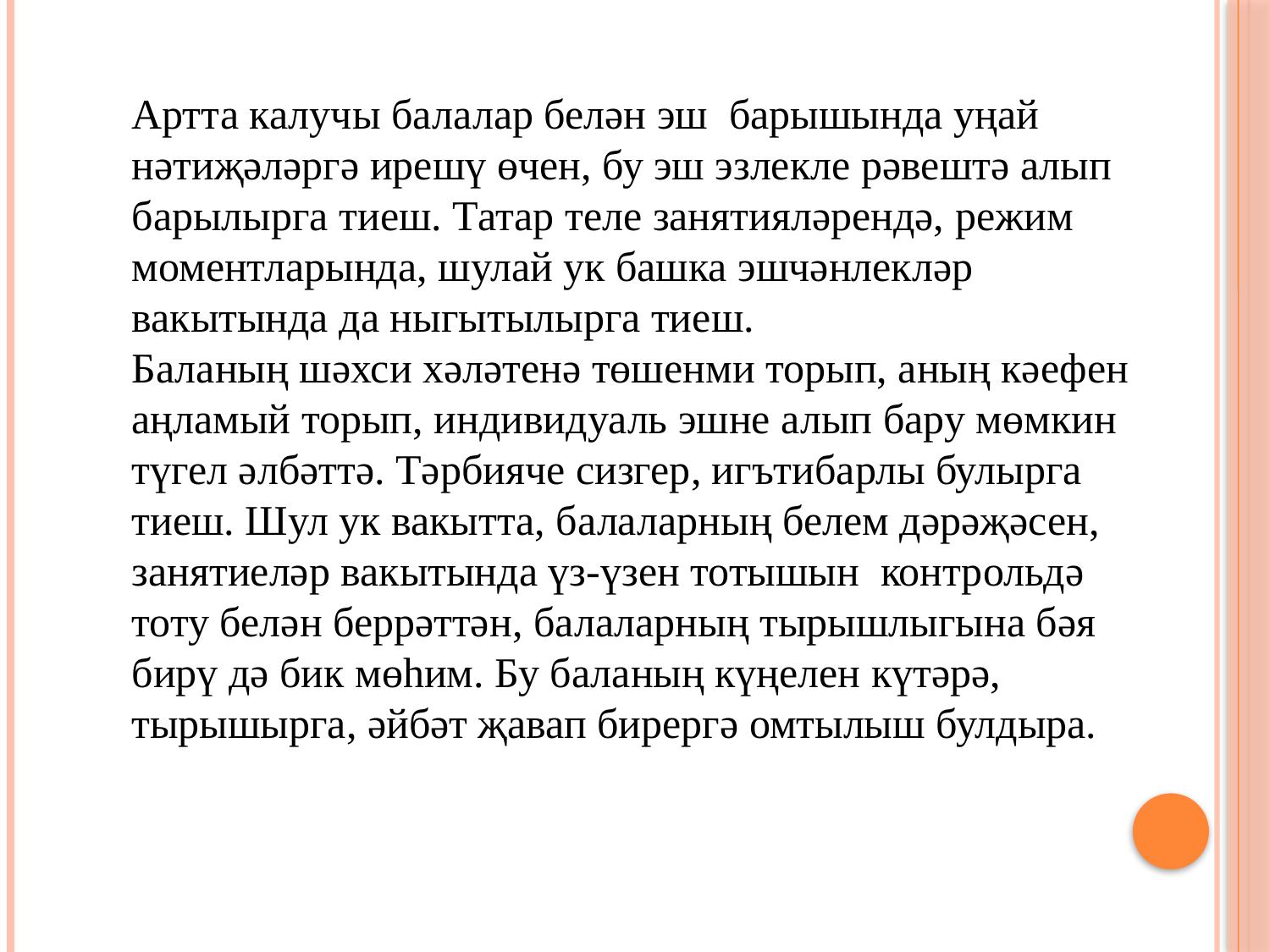

Артта калучы балалар белән эш  барышында уңай нәтиҗәләргә ирешү өчен, бу эш эзлекле рәвештә алып барылырга тиеш. Татар теле занятияләрендә, режим моментларында, шулай ук башка эшчәнлекләр вакытында да ныгытылырга тиеш.
Баланың шәхси хәләтенә төшенми торып, аның кәефен аңламый торып, индивидуаль эшне алып бару мөмкин түгел әлбәттә. Тәрбияче сизгер, игътибарлы булырга тиеш. Шул ук вакытта, балаларның белем дәрәҗәсен, занятиеләр вакытында үз-үзен тотышын  контрольдә тоту белән беррәттән, балаларның тырышлыгына бәя бирү дә бик мөһим. Бу баланың күңелен күтәрә, тырышырга, әйбәт җавап бирергә омтылыш булдыра.